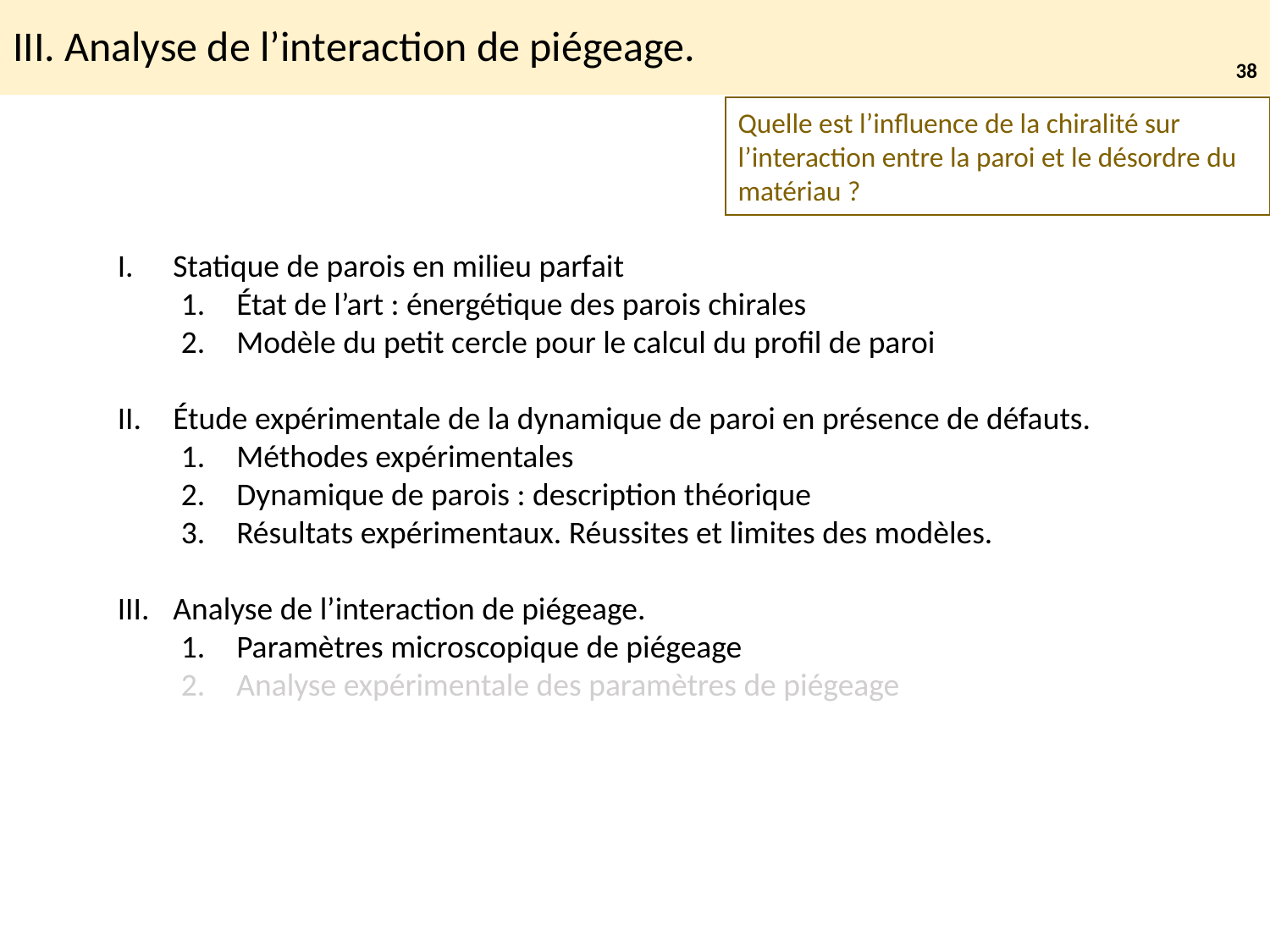

# III. Analyse de l’interaction de piégeage.
38
Quelle est l’influence de la chiralité sur l’interaction entre la paroi et le désordre du matériau ?
Statique de parois en milieu parfait
État de l’art : énergétique des parois chirales
Modèle du petit cercle pour le calcul du profil de paroi

Étude expérimentale de la dynamique de paroi en présence de défauts.
Méthodes expérimentales
Dynamique de parois : description théorique
Résultats expérimentaux. Réussites et limites des modèles.

Analyse de l’interaction de piégeage.
Paramètres microscopique de piégeage
Analyse expérimentale des paramètres de piégeage